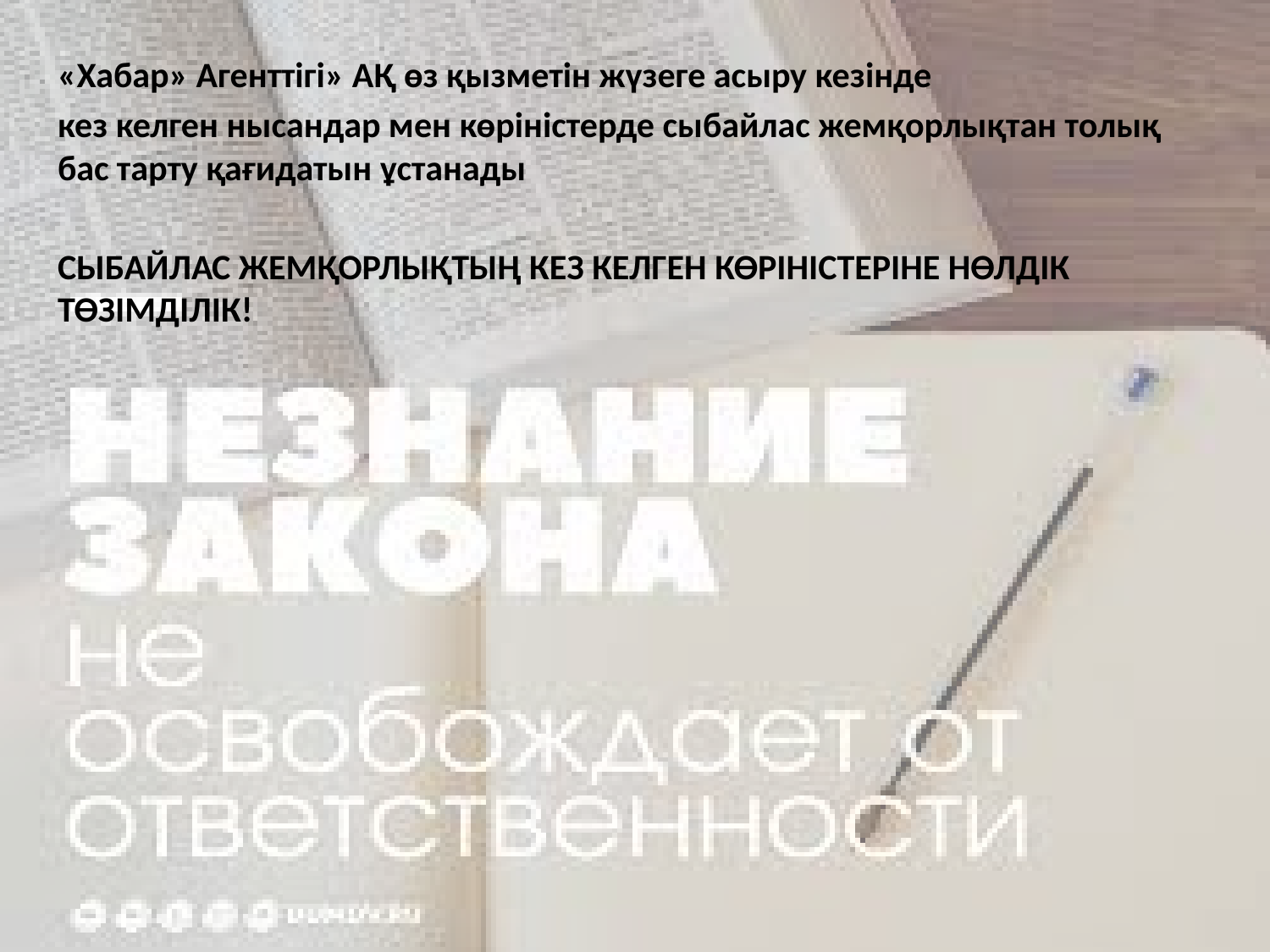

«Хабар» Агенттігі» АҚ өз қызметін жүзеге асыру кезінде
кез келген нысандар мен көріністерде сыбайлас жемқорлықтан толық бас тарту қағидатын ұстанады

СЫБАЙЛАС ЖЕМҚОРЛЫҚТЫҢ КЕЗ КЕЛГЕН КӨРІНІСТЕРІНЕ НӨЛДІК ТӨЗІМДІЛІК!